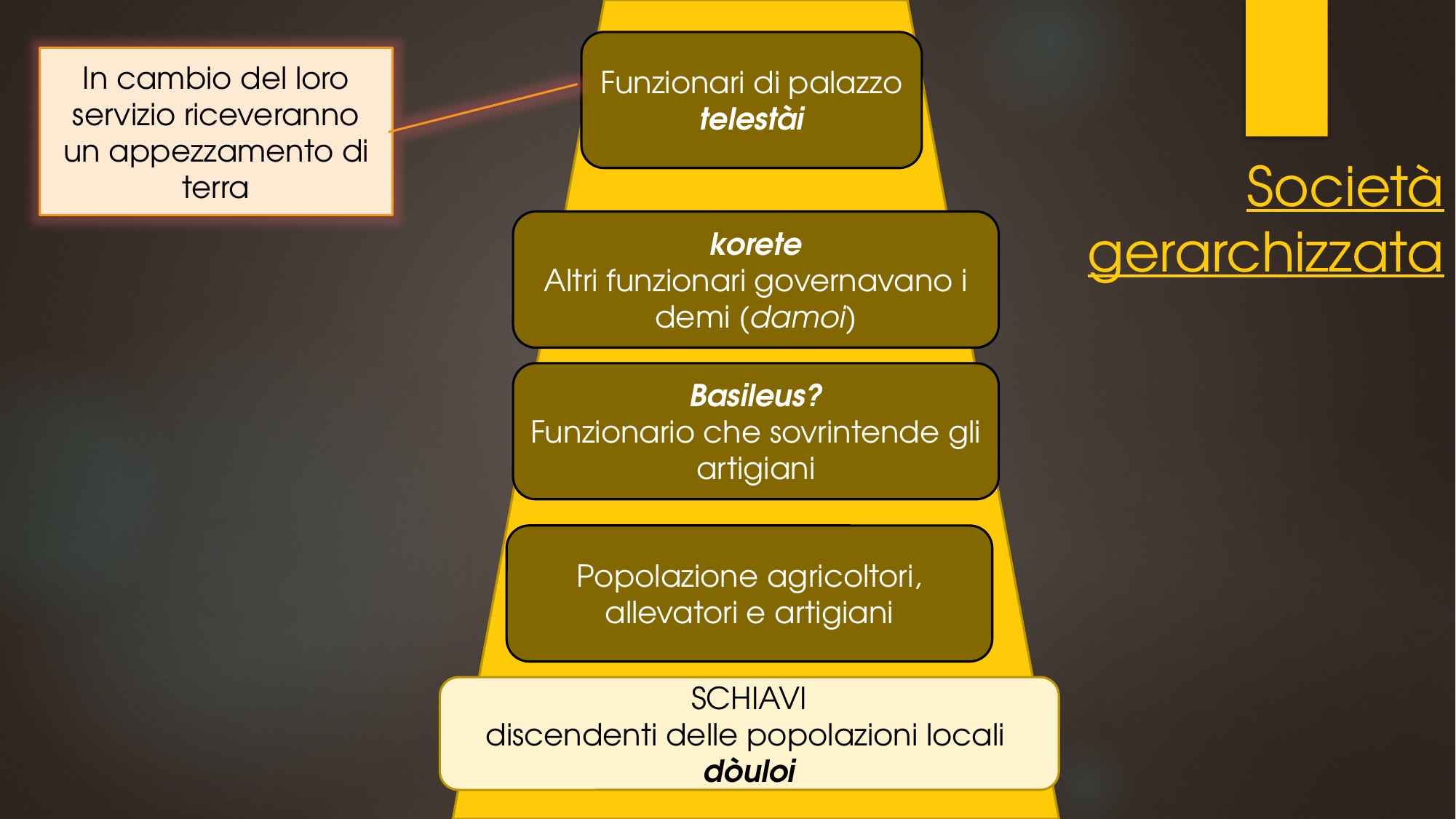

Funzionari di palazzo
telestài
In cambio del loro servizio riceveranno un appezzamento di terra
# Società gerarchizzata
korete
Altri funzionari governavano i demi (damoi)
Basileus?
Funzionario che sovrintende gli artigiani
Popolazione agricoltori, allevatori e artigiani
SCHIAVI
discendenti delle popolazioni locali
dòuloi